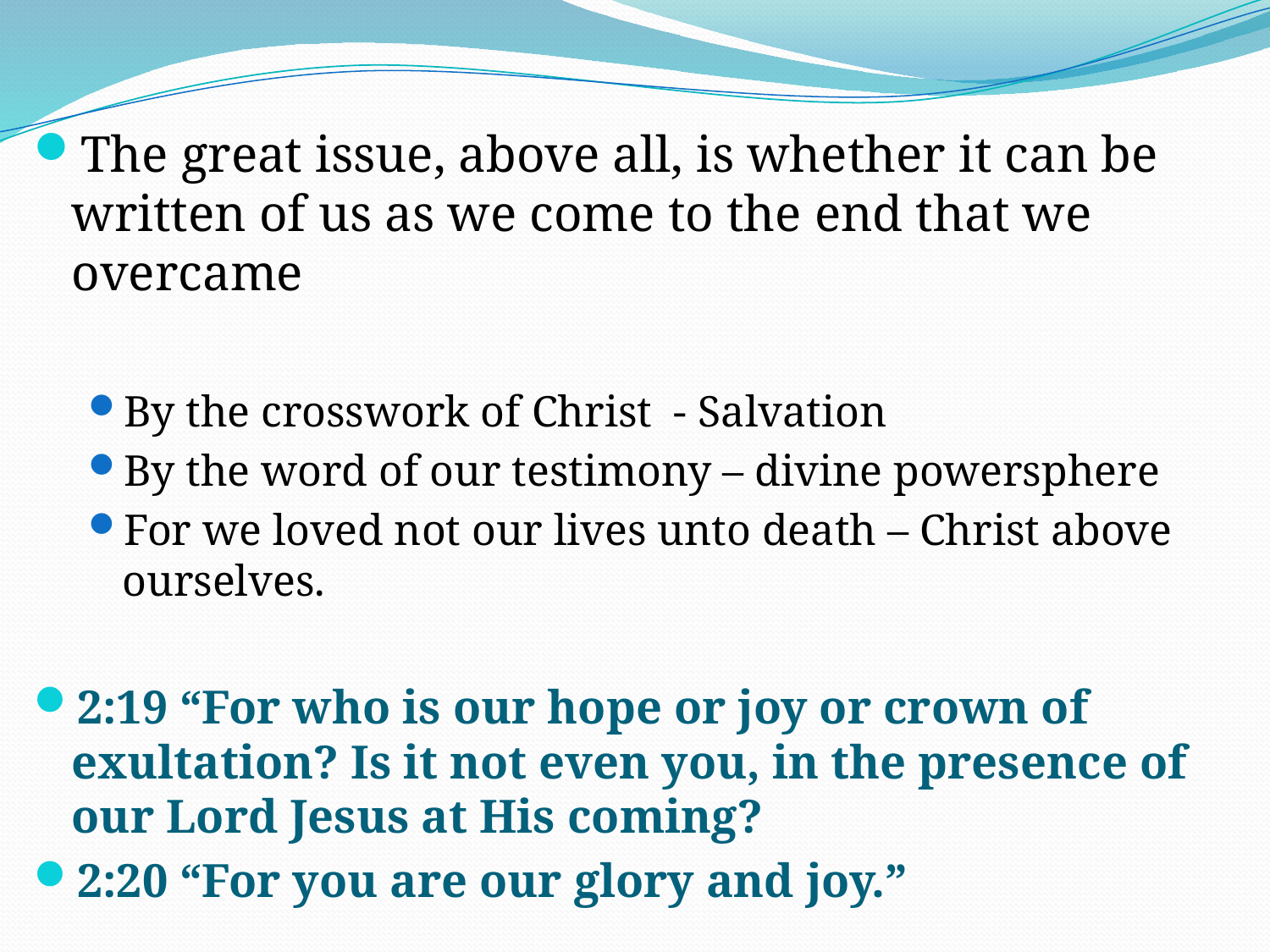

The great issue, above all, is whether it can be written of us as we come to the end that we overcame

By the crosswork of Christ  - Salvation
By the word of our testimony – divine powersphere
For we loved not our lives unto death – Christ above ourselves.

2:19 “For who is our hope or joy or crown of exultation? Is it not even you, in the presence of our Lord Jesus at His coming?
2:20 “For you are our glory and joy.”